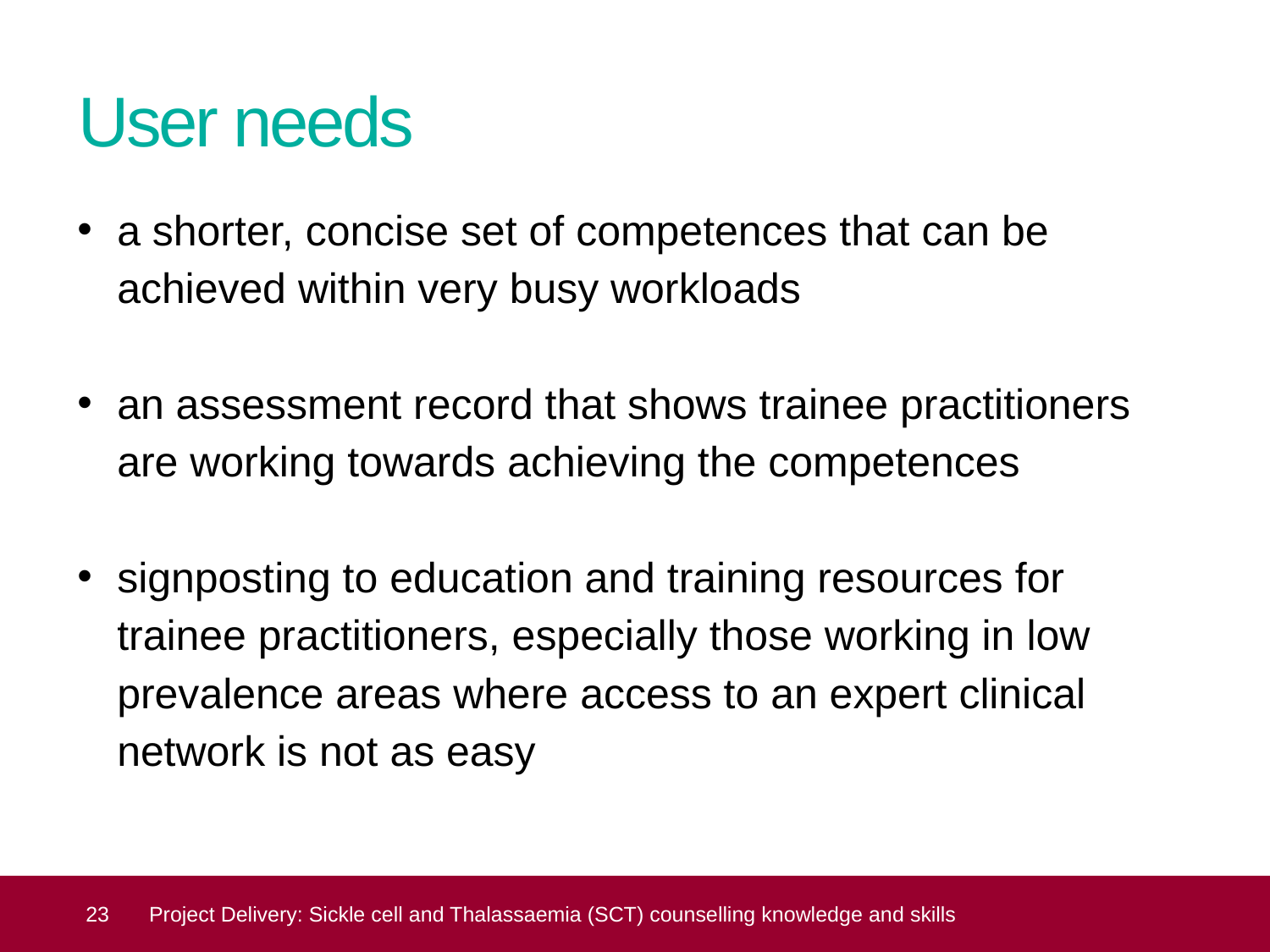

# User needs
a shorter, concise set of competences that can be achieved within very busy workloads

an assessment record that shows trainee practitioners are working towards achieving the competences

signposting to education and training resources for trainee practitioners, especially those working in low prevalence areas where access to an expert clinical network is not as easy

  23
Project Delivery: Sickle cell and Thalassaemia (SCT) counselling knowledge and skills